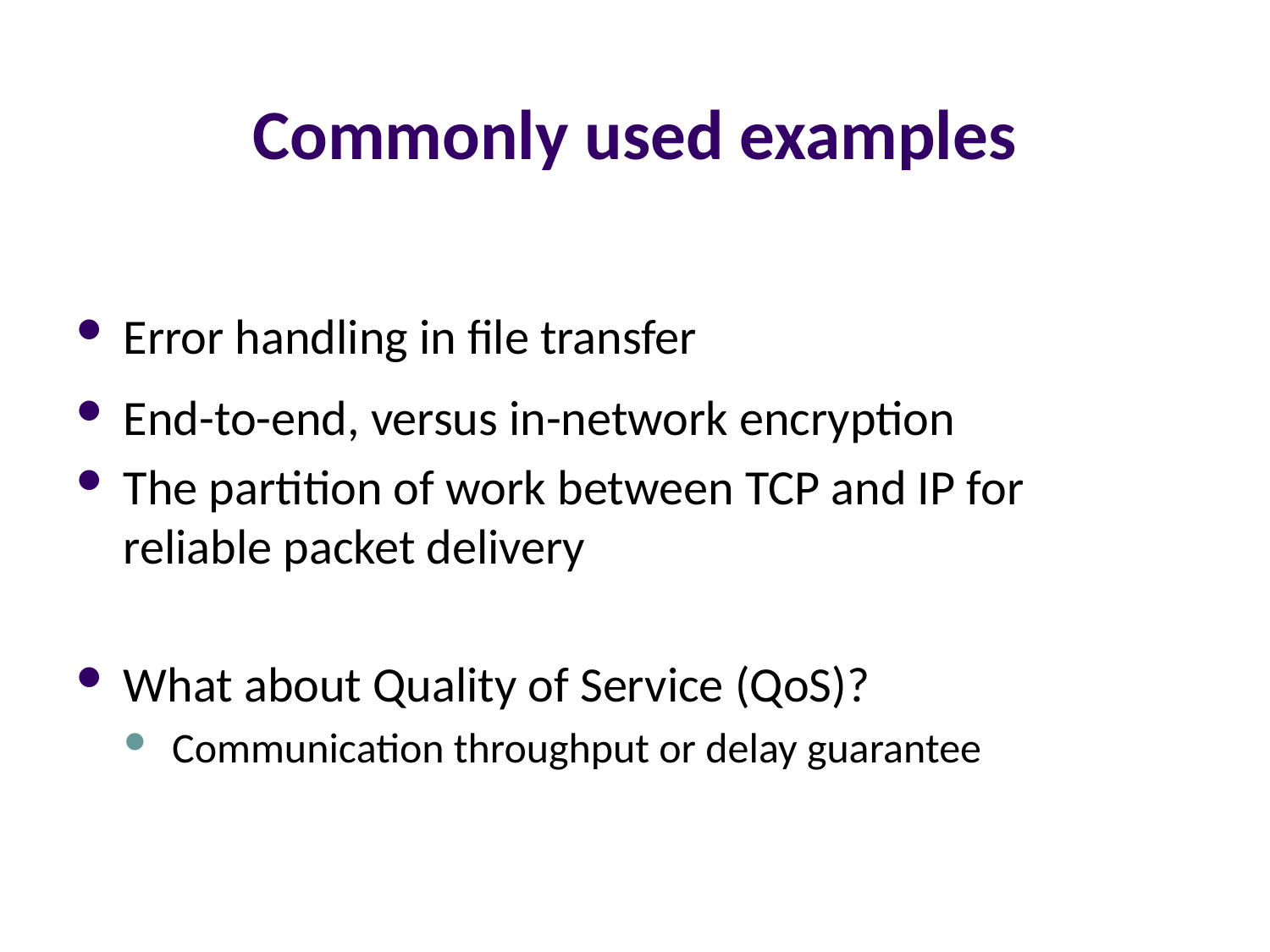

# Commonly used examples
Error handling in file transfer
End-to-end, versus in-network encryption
The partition of work between TCP and IP for
reliable packet delivery

What about Quality of Service (QoS)?
Communication throughput or delay guarantee